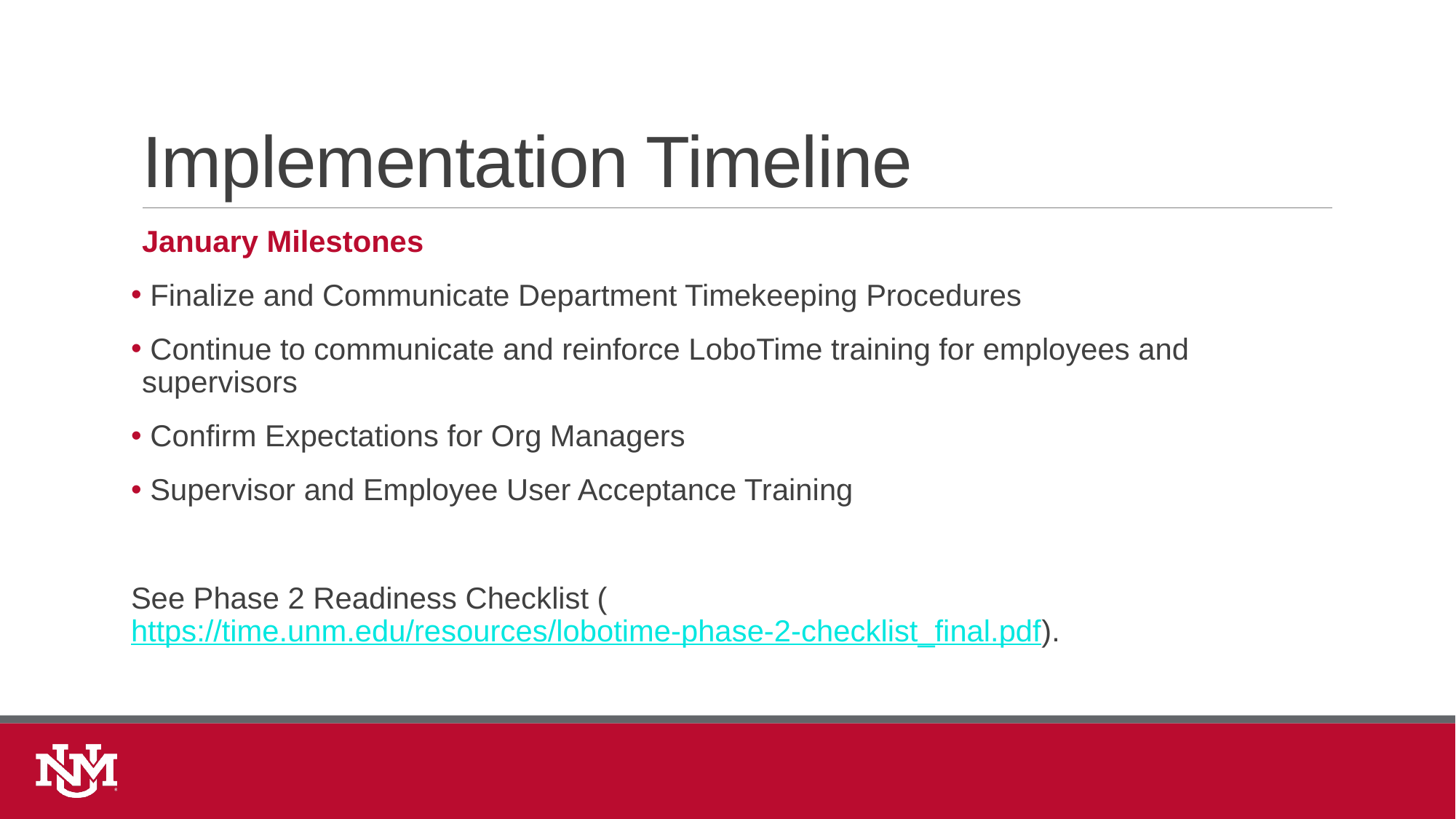

# Implementation Timeline
January Milestones
 Finalize and Communicate Department Timekeeping Procedures
 Continue to communicate and reinforce LoboTime training for employees and supervisors
 Confirm Expectations for Org Managers
 Supervisor and Employee User Acceptance Training

See Phase 2 Readiness Checklist (https://time.unm.edu/resources/lobotime-phase-2-checklist_final.pdf).